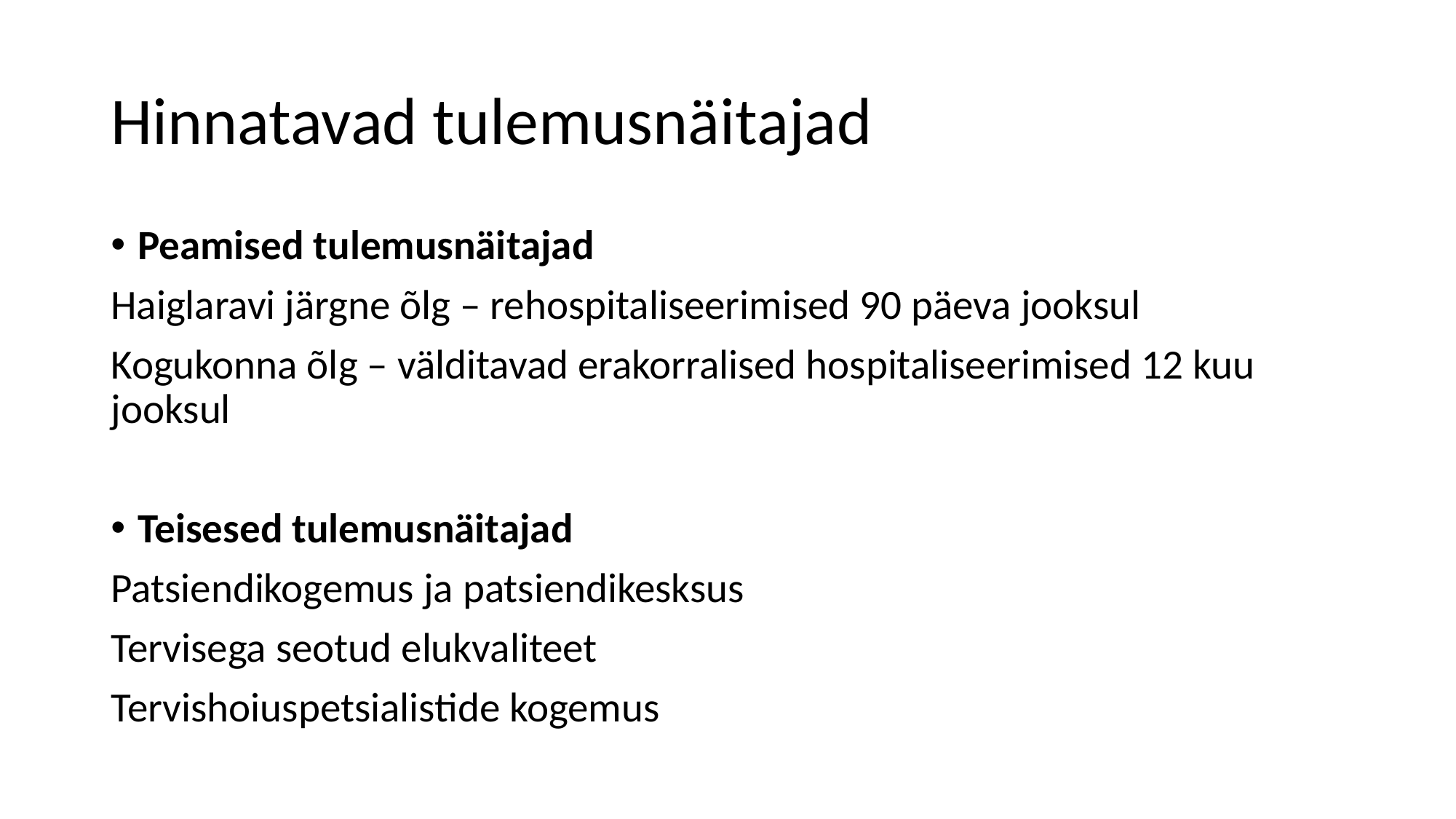

# Hinnatavad tulemusnäitajad
Peamised tulemusnäitajad
Haiglaravi järgne õlg – rehospitaliseerimised 90 päeva jooksul
Kogukonna õlg – välditavad erakorralised hospitaliseerimised 12 kuu jooksul

Teisesed tulemusnäitajad
Patsiendikogemus ja patsiendikesksus
Tervisega seotud elukvaliteet
Tervishoiuspetsialistide kogemus